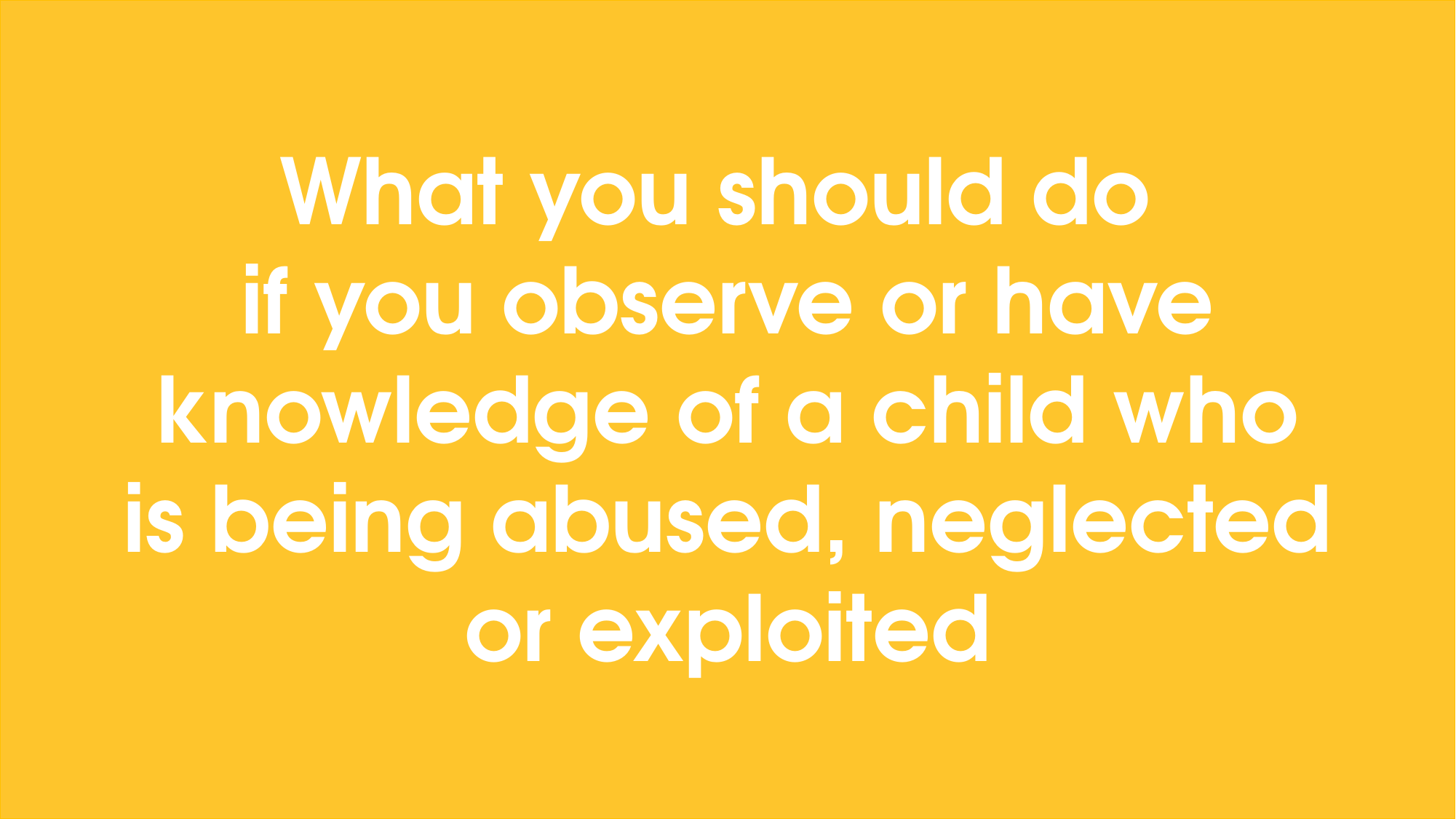

What you should do
if you observe or have knowledge of a child who is being abused, neglected or exploited